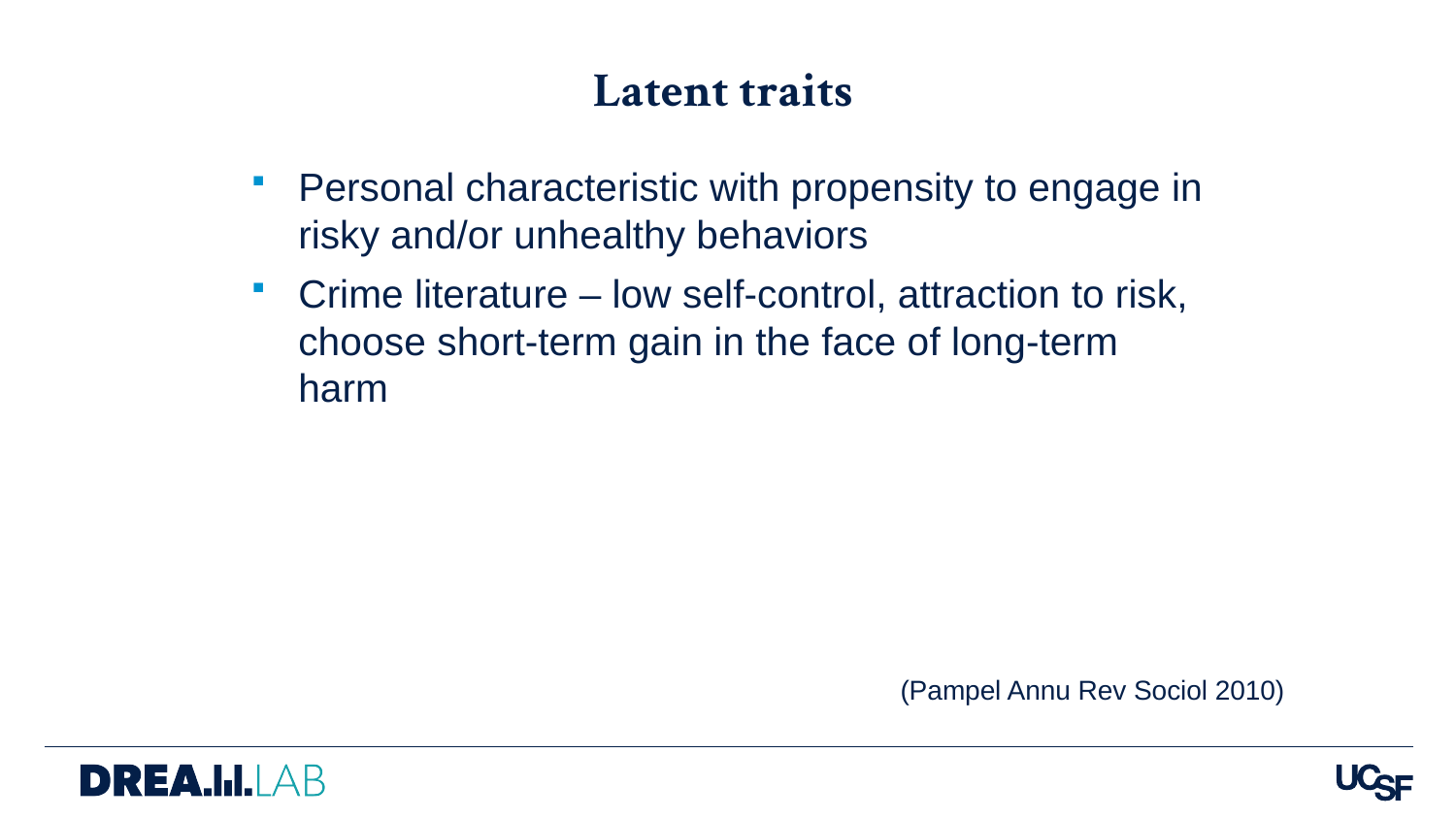

# Latent traits
Personal characteristic with propensity to engage in risky and/or unhealthy behaviors
Crime literature – low self-control, attraction to risk, choose short-term gain in the face of long-term harm

(Pampel Annu Rev Sociol 2010)